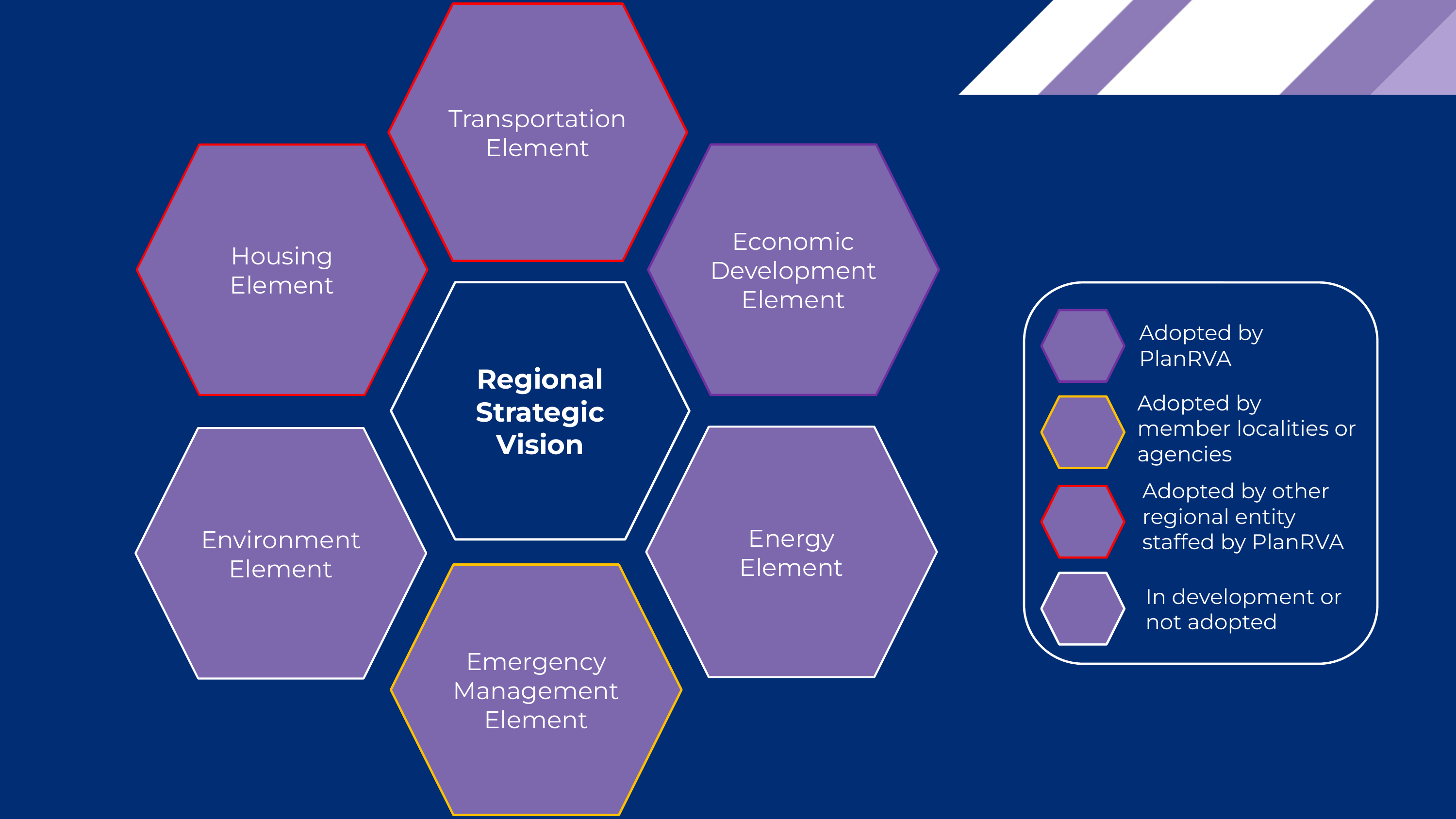

Transportation Element
Housing Element
Economic Development Element
Regional Strategic Vision

Adopted by PlanRVA
Adopted by other regional entity staffed by PlanRVA

In development or not adopted
Adopted by member localities or agencies

Energy Element
Environment Element
Emergency Management Element